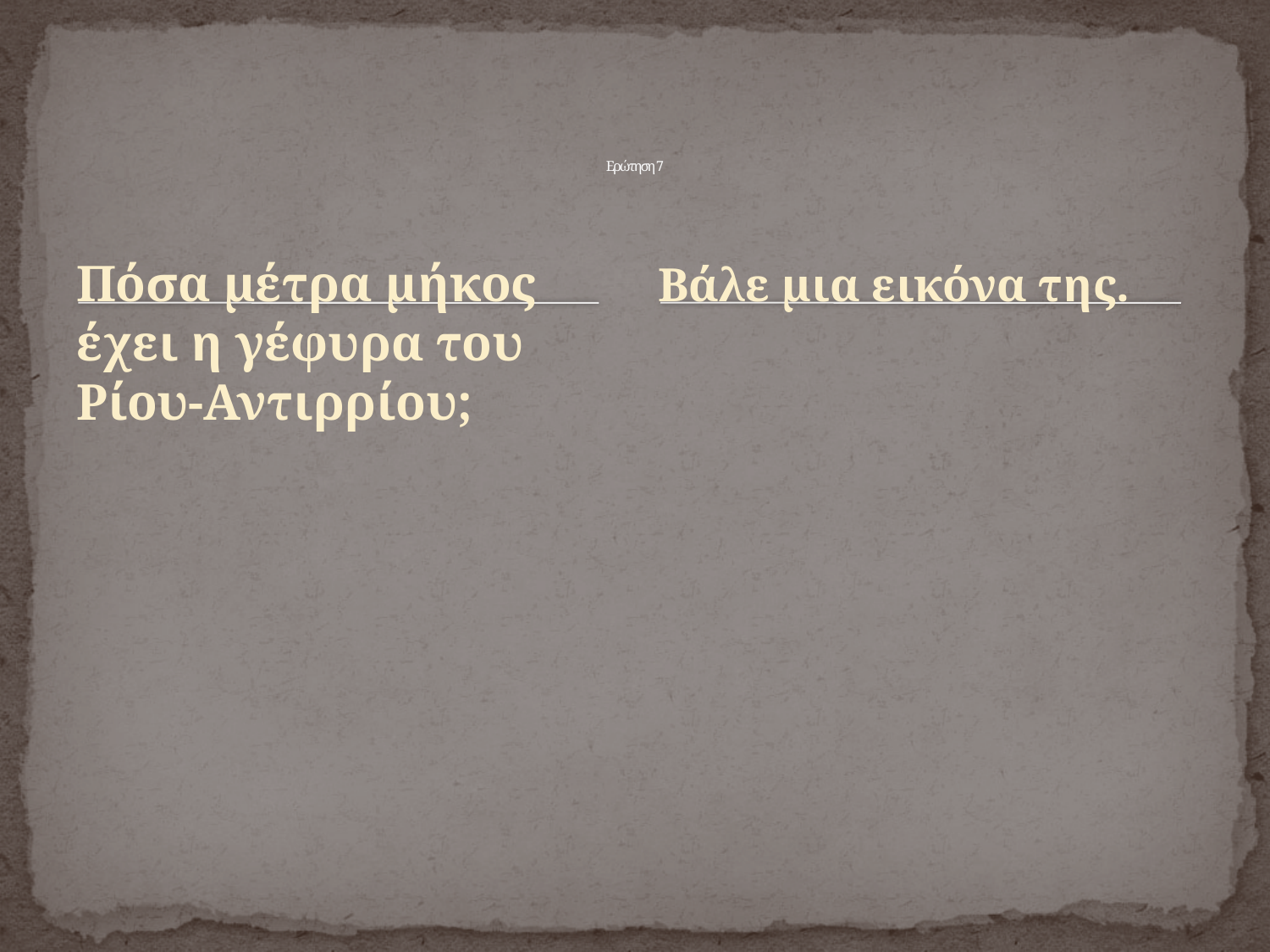

# Ερώτηση 7
Πόσα μέτρα μήκος έχει η γέφυρα του Ρίου-Αντιρρίου;
Βάλε μια εικόνα της.